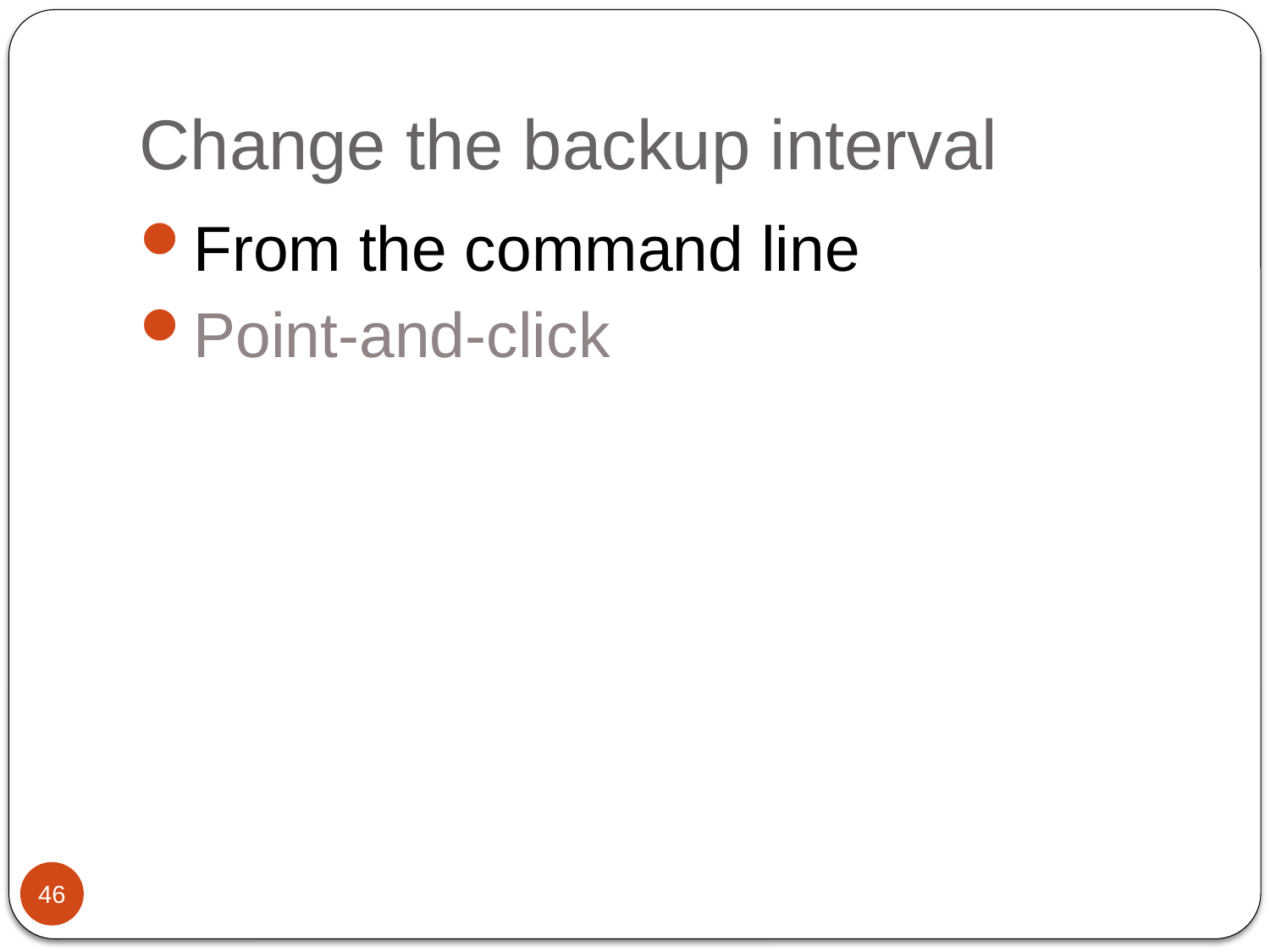

# Change the backup interval
From the command line
Point-and-click

46